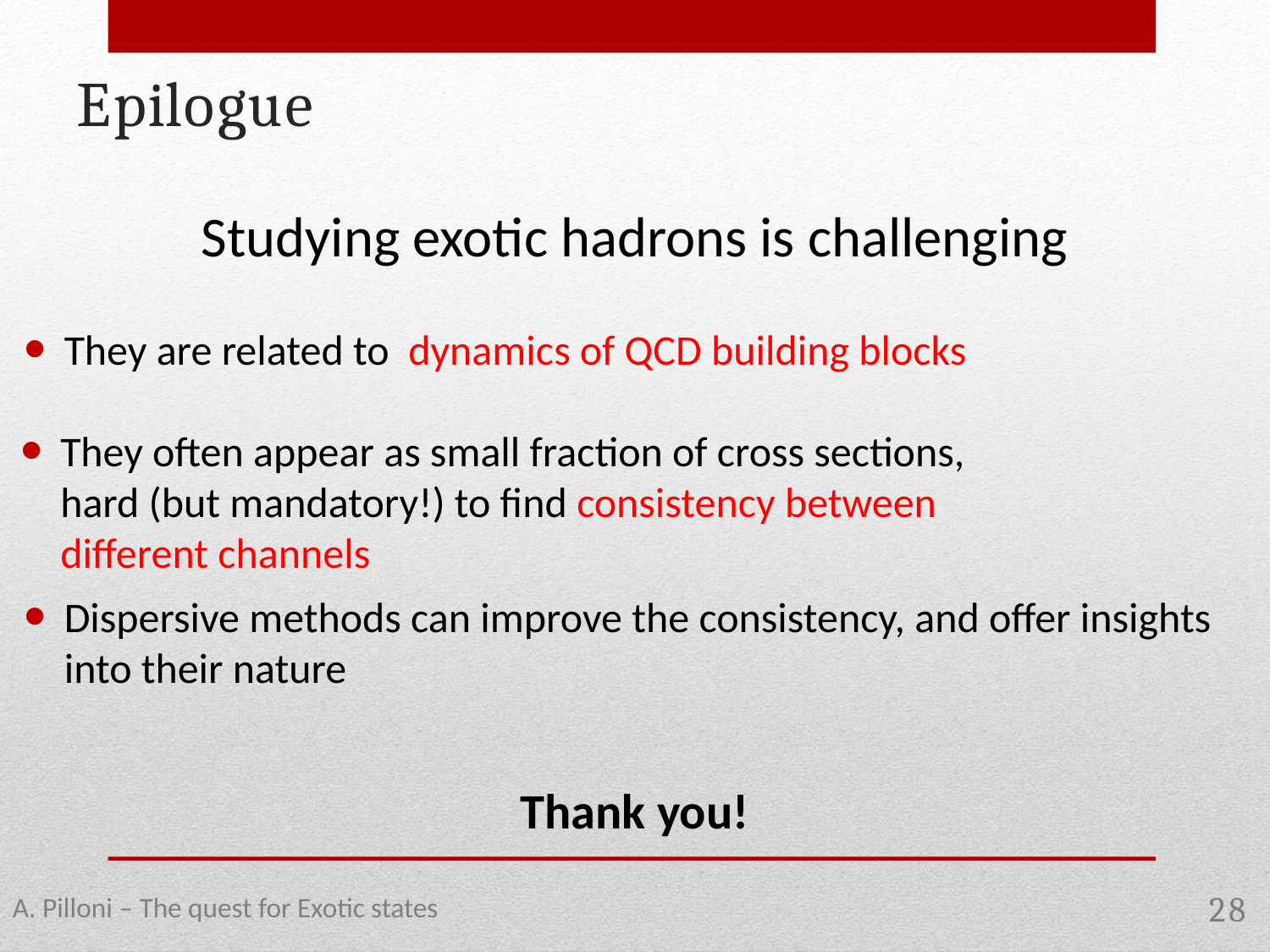

Epilogue
Studying exotic hadrons is challenging
They are related to  dynamics of QCD building blocks
They often appear as small fraction of cross sections,
hard (but mandatory!) to find consistency between
different channels
Dispersive methods can improve the consistency, and offer insights
into their nature
Thank you!
A. Pilloni – The quest for Exotic states
28